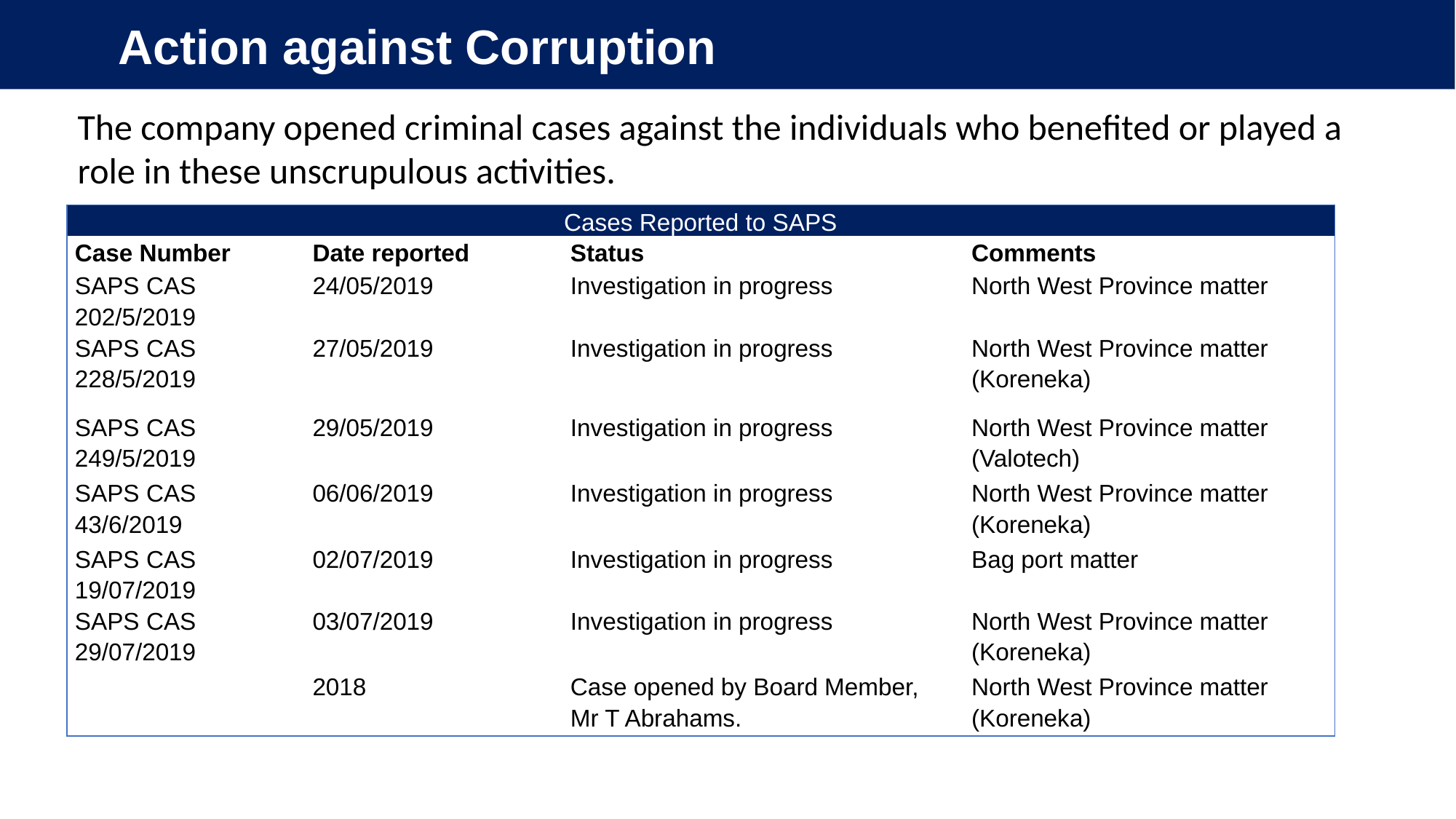

Action against Corruption
The company opened criminal cases against the individuals who benefited or played a role in these unscrupulous activities.
| Cases Reported to SAPS |  |  |  |
| --- | --- | --- | --- |
| Case Number | Date reported | Status | Comments |
| SAPS CAS 202/5/2019 | 24/05/2019 | Investigation in progress | North West Province matter |
| SAPS CAS 228/5/2019 | 27/05/2019 | Investigation in progress | North West Province matter (Koreneka) |
| SAPS CAS 249/5/2019 | 29/05/2019 | Investigation in progress | North West Province matter (Valotech) |
| SAPS CAS 43/6/2019 | 06/06/2019 | Investigation in progress | North West Province matter (Koreneka) |
| SAPS CAS 19/07/2019 | 02/07/2019 | Investigation in progress | Bag port matter |
| SAPS CAS 29/07/2019 | 03/07/2019 | Investigation in progress | North West Province matter (Koreneka) |
|  | 2018 | Case opened by Board Member, Mr T Abrahams. | North West Province matter (Koreneka) |